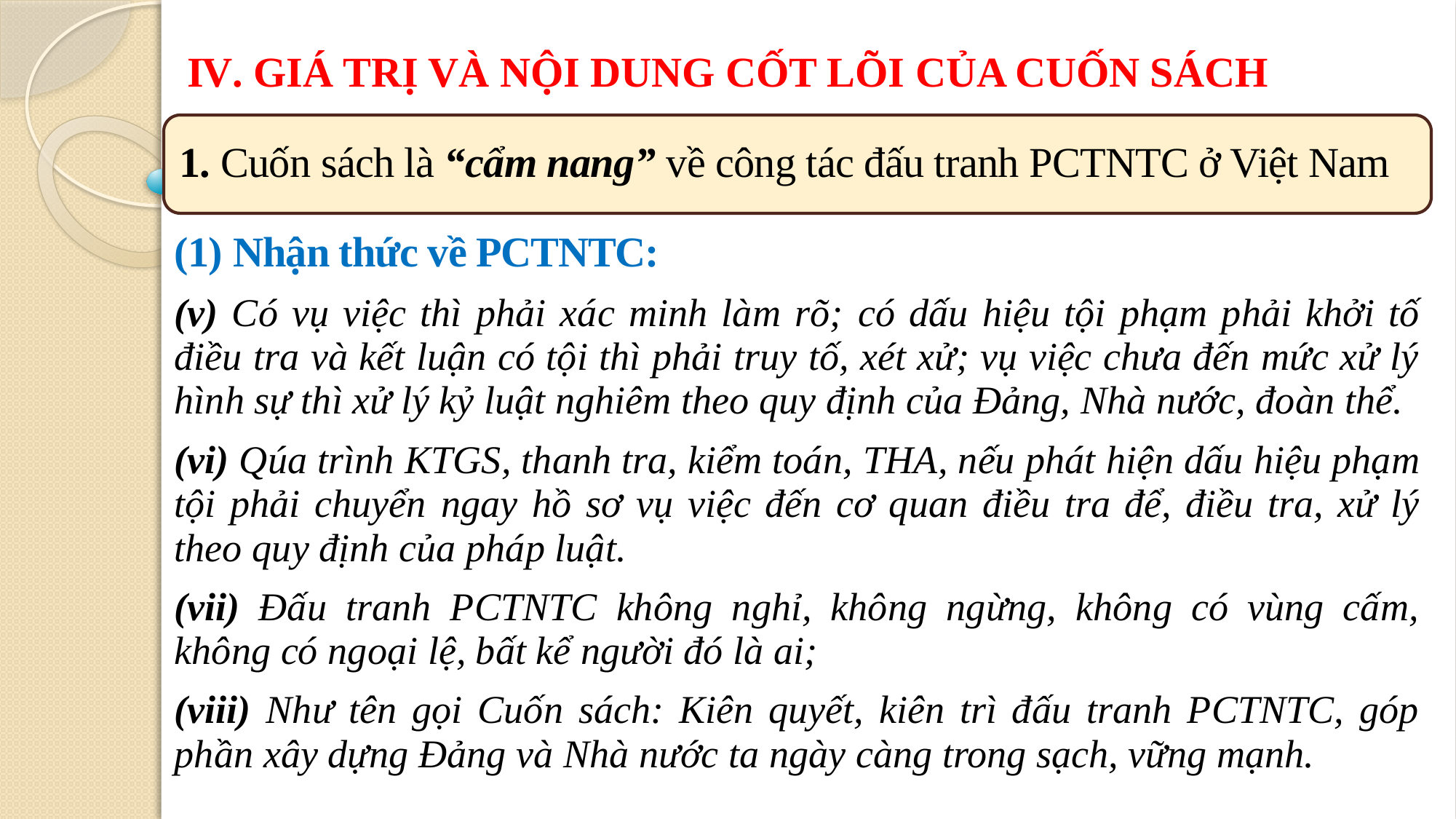

IV. GIÁ TRỊ VÀ NỘI DUNG CỐT LÕI CỦA CUỐN SÁCH
1. Cuốn sách là “cẩm nang” về công tác đấu tranh PCTNTC ở Việt Nam
(1) Nhận thức về PCTNTC:
(v) Có vụ việc thì phải xác minh làm rõ; có dấu hiệu tội phạm phải khởi tố điều tra và kết luận có tội thì phải truy tố, xét xử; vụ việc chưa đến mức xử lý hình sự thì xử lý kỷ luật nghiêm theo quy định của Đảng, Nhà nước, đoàn thể.
(vi) Qúa trình KTGS, thanh tra, kiểm toán, THA, nếu phát hiện dấu hiệu phạm tội phải chuyển ngay hồ sơ vụ việc đến cơ quan điều tra để, điều tra, xử lý theo quy định của pháp luật.
(vii) Đấu tranh PCTNTC không nghỉ, không ngừng, không có vùng cấm, không có ngoại lệ, bất kể người đó là ai;
(viii) Như tên gọi Cuốn sách: Kiên quyết, kiên trì đấu tranh PCTNTC, góp phần xây dựng Đảng và Nhà nước ta ngày càng trong sạch, vững mạnh.